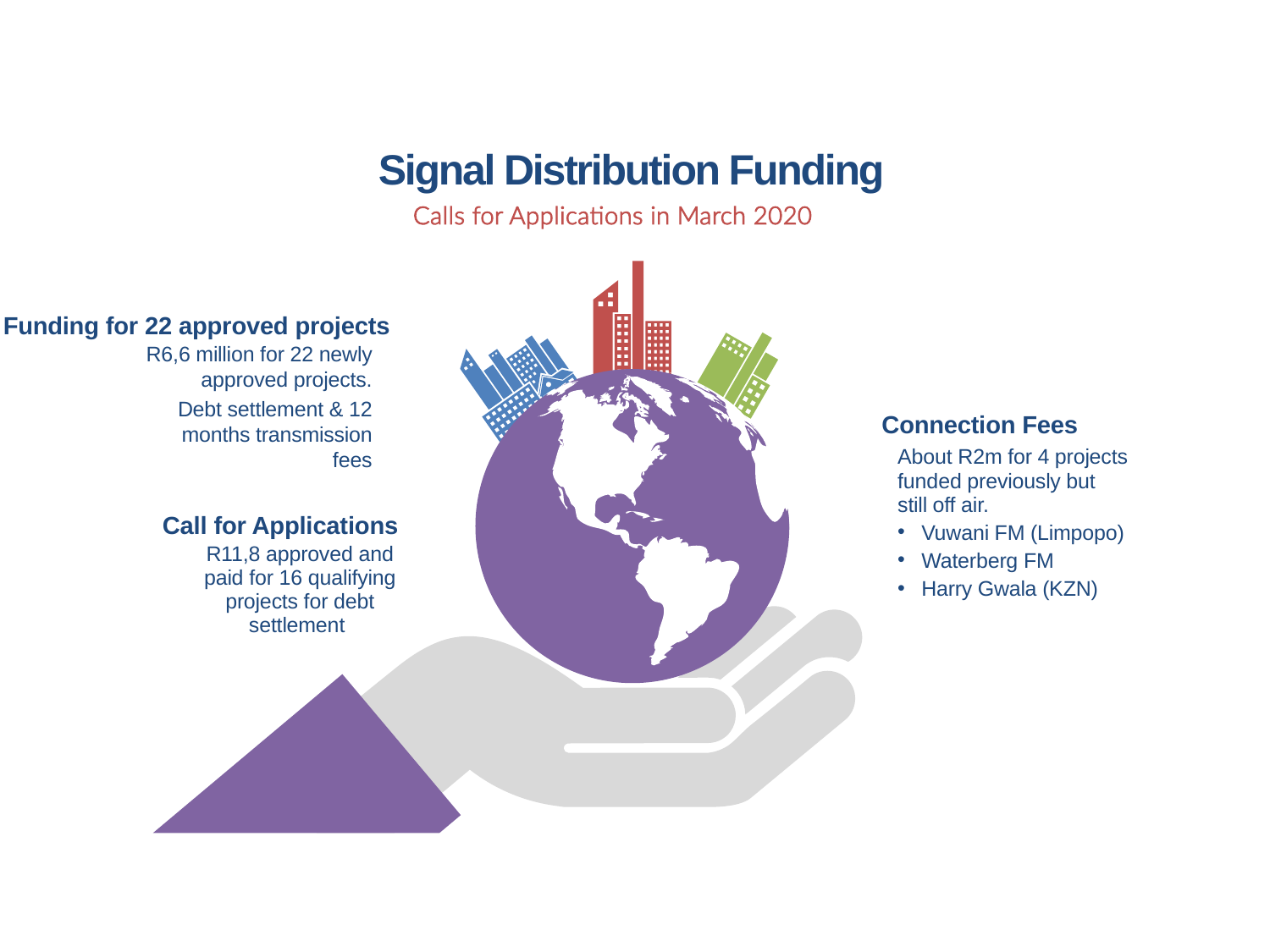

Signal Distribution Funding
Calls for Applications in March 2020

Funding for 22 approved projects
R6,6 million for 22 newly approved projects.
Debt settlement & 12 months transmission fees
Connection Fees
About R2m for 4 projects funded previously but still off air.
Vuwani FM (Limpopo)
Waterberg FM
Harry Gwala (KZN)
Call for Applications
R11,8 approved and paid for 16 qualifying projects for debt settlement